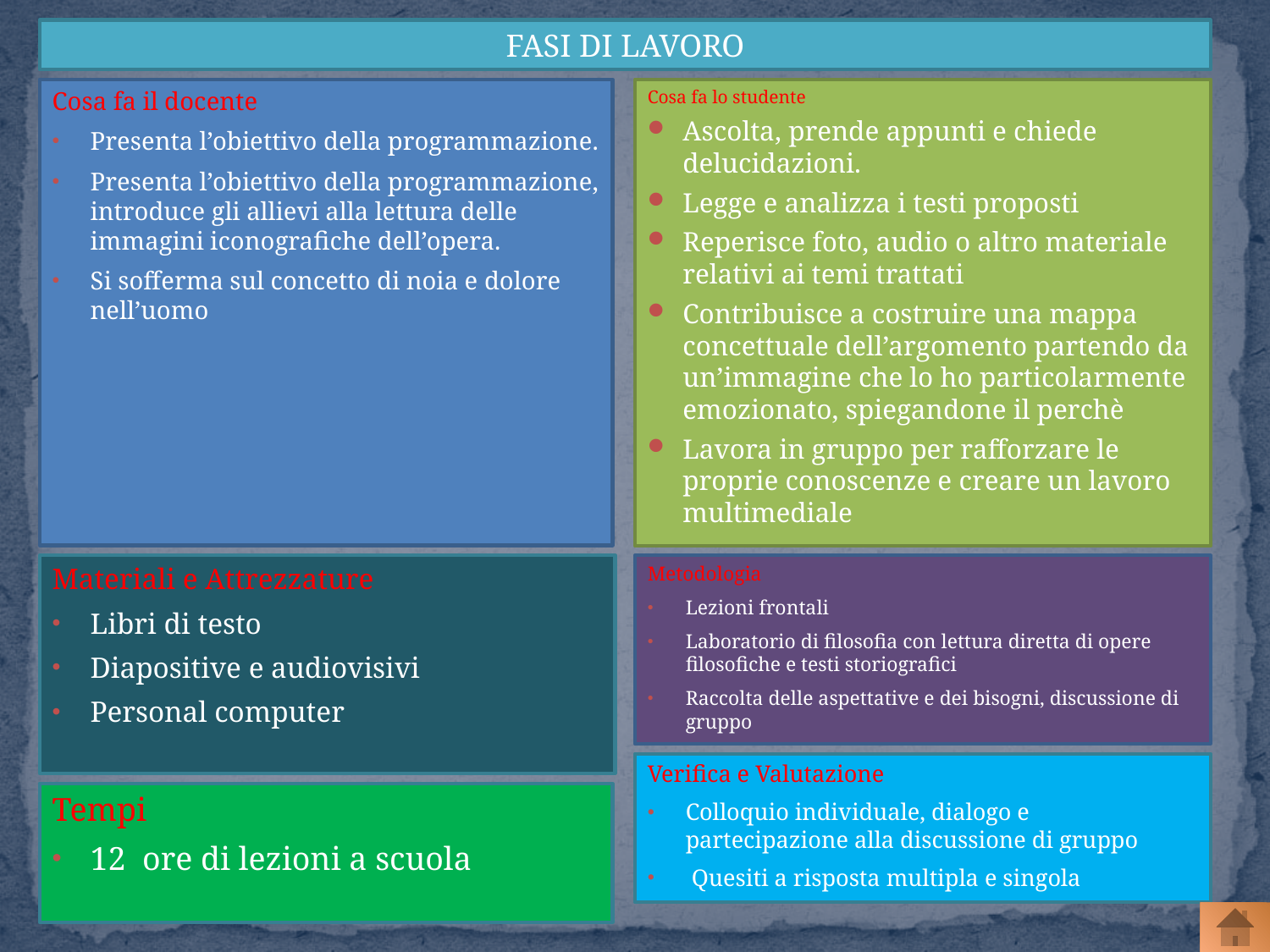

FASI DI LAVORO
Cosa fa il docente
Presenta l’obiettivo della programmazione.
Presenta l’obiettivo della programmazione, introduce gli allievi alla lettura delle immagini iconografiche dell’opera.
Si sofferma sul concetto di noia e dolore nell’uomo

Cosa fa lo studente
Ascolta, prende appunti e chiede delucidazioni.
Legge e analizza i testi proposti
Reperisce foto, audio o altro materiale relativi ai temi trattati
Contribuisce a costruire una mappa concettuale dell’argomento partendo da un’immagine che lo ho particolarmente emozionato, spiegandone il perchè
Lavora in gruppo per rafforzare le proprie conoscenze e creare un lavoro multimediale
Materiali e Attrezzature
Libri di testo
Diapositive e audiovisivi
Personal computer

Metodologia
Lezioni frontali
Laboratorio di filosofia con lettura diretta di opere filosofiche e testi storiografici
Raccolta delle aspettative e dei bisogni, discussione di gruppo
Verifica e Valutazione
Colloquio individuale, dialogo e partecipazione alla discussione di gruppo
 Quesiti a risposta multipla e singola

Tempi
12  ore di lezioni a scuola